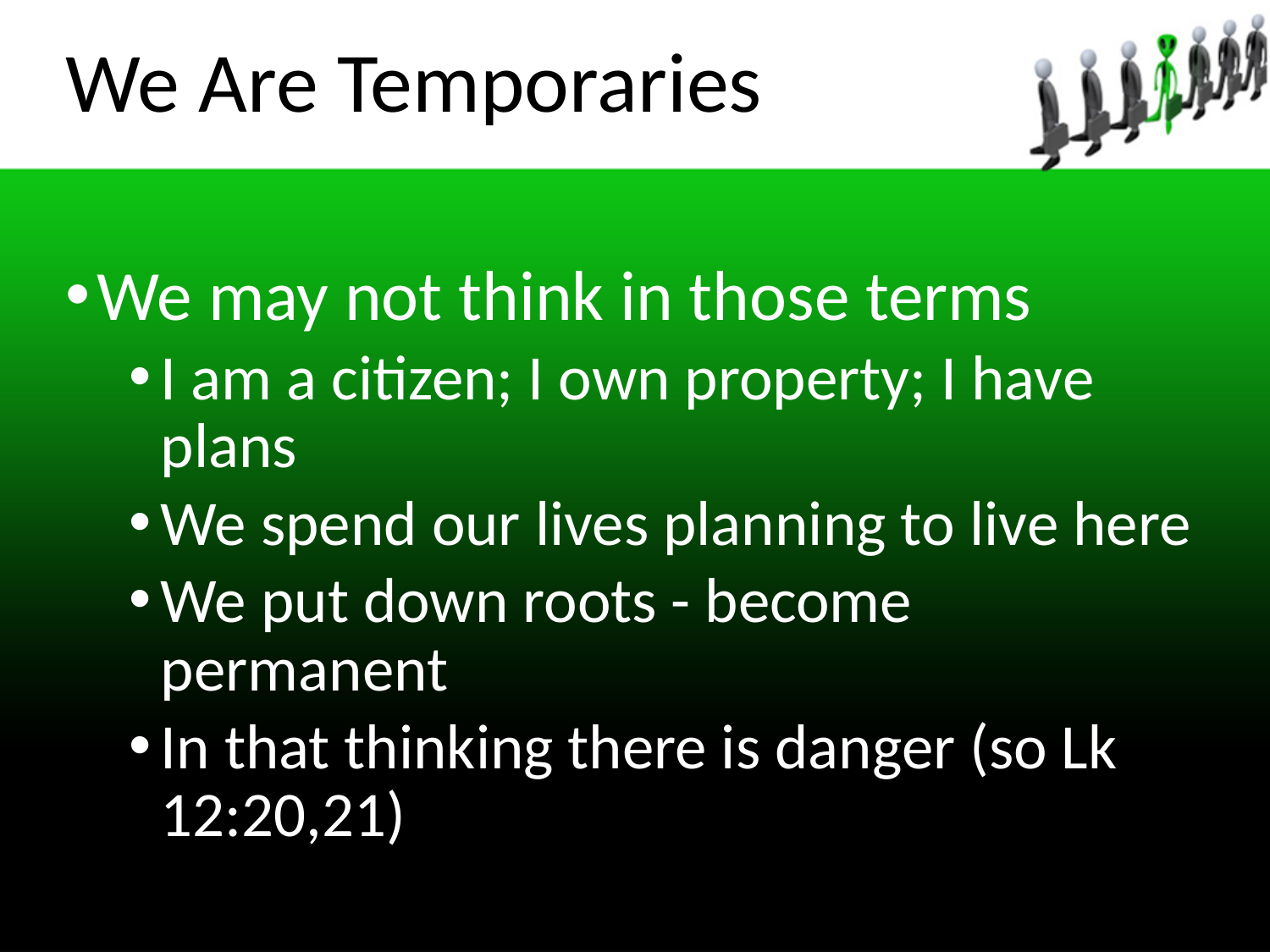

# We Are Temporaries
We may not think in those terms
I am a citizen; I own property; I have plans
We spend our lives planning to live here
We put down roots - become permanent
In that thinking there is danger (so Lk 12:20,21)